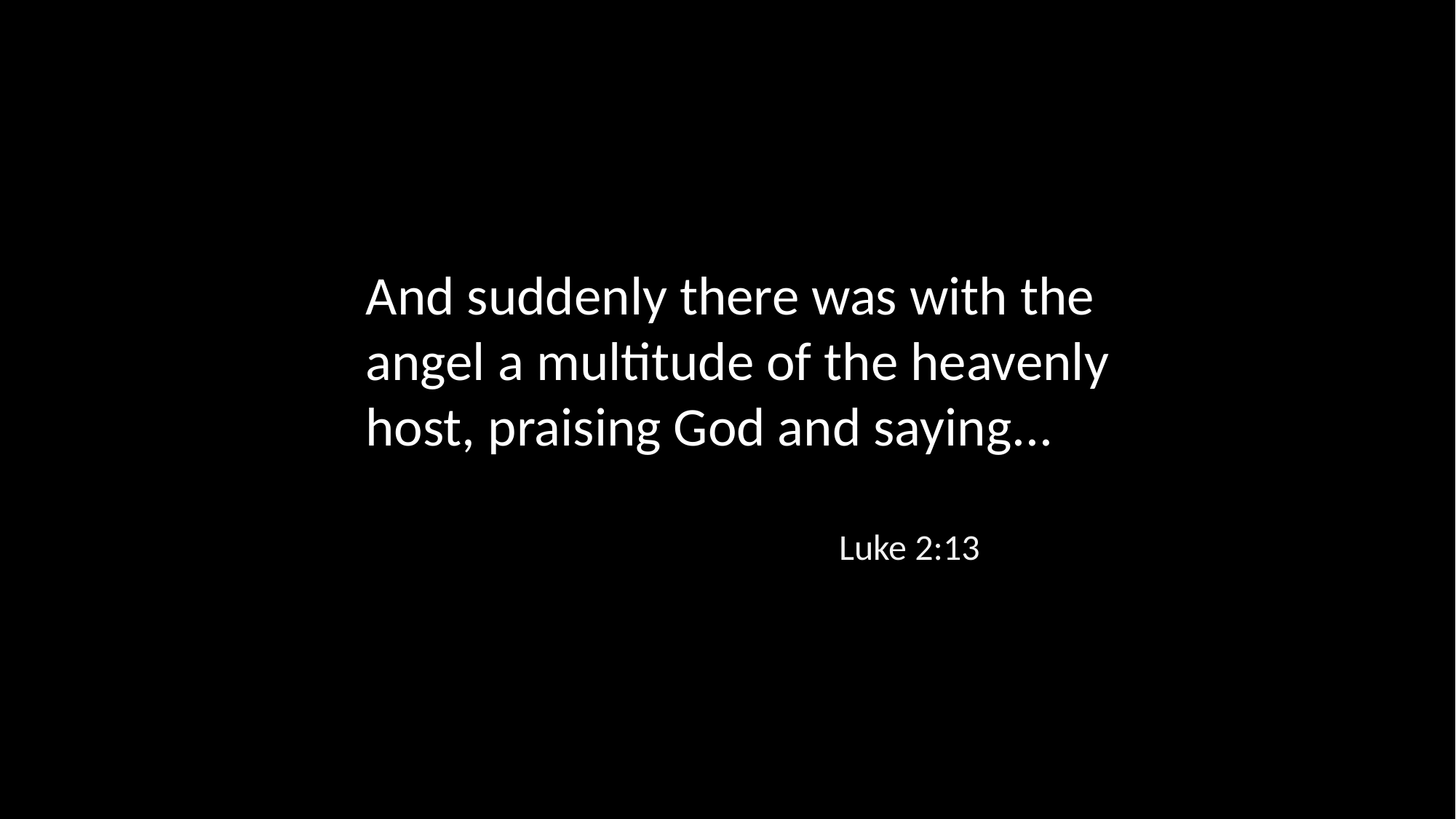

And suddenly there was with the angel a multitude of the heavenly host, praising God and saying...
Luke 2:13